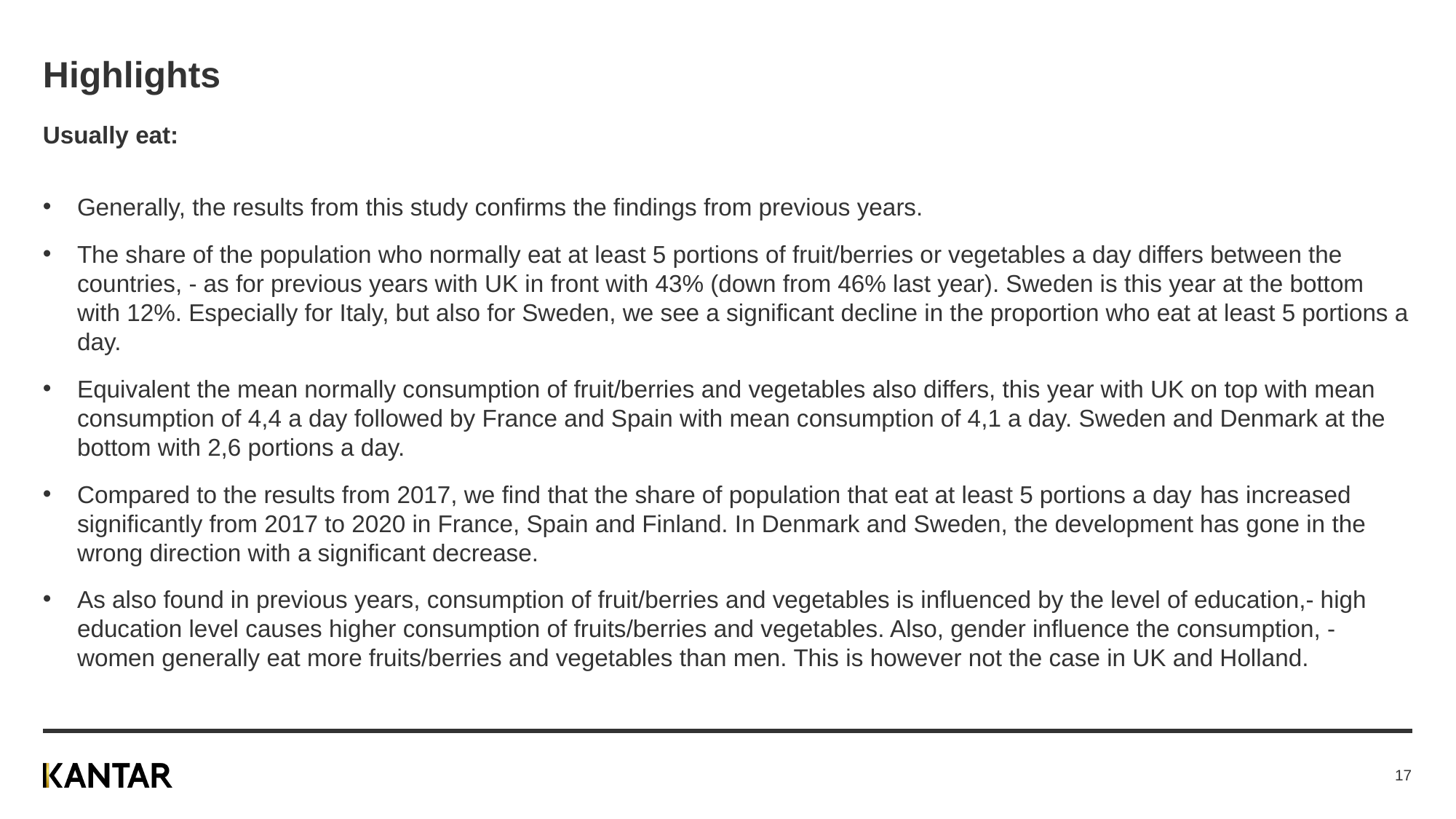

# Highlights
Usually eat:
Generally, the results from this study confirms the findings from previous years.
The share of the population who normally eat at least 5 portions of fruit/berries or vegetables a day differs between the countries, - as for previous years with UK in front with 43% (down from 46% last year). Sweden is this year at the bottom with 12%. Especially for Italy, but also for Sweden, we see a significant decline in the proportion who eat at least 5 portions a day.
Equivalent the mean normally consumption of fruit/berries and vegetables also differs, this year with UK on top with mean consumption of 4,4 a day followed by France and Spain with mean consumption of 4,1 a day. Sweden and Denmark at the bottom with 2,6 portions a day.
Compared to the results from 2017, we find that the share of population that eat at least 5 portions a day has increased significantly from 2017 to 2020 in France, Spain and Finland. In Denmark and Sweden, the development has gone in the wrong direction with a significant decrease.
As also found in previous years, consumption of fruit/berries and vegetables is influenced by the level of education,- high education level causes higher consumption of fruits/berries and vegetables. Also, gender influence the consumption, - women generally eat more fruits/berries and vegetables than men. This is however not the case in UK and Holland.

17